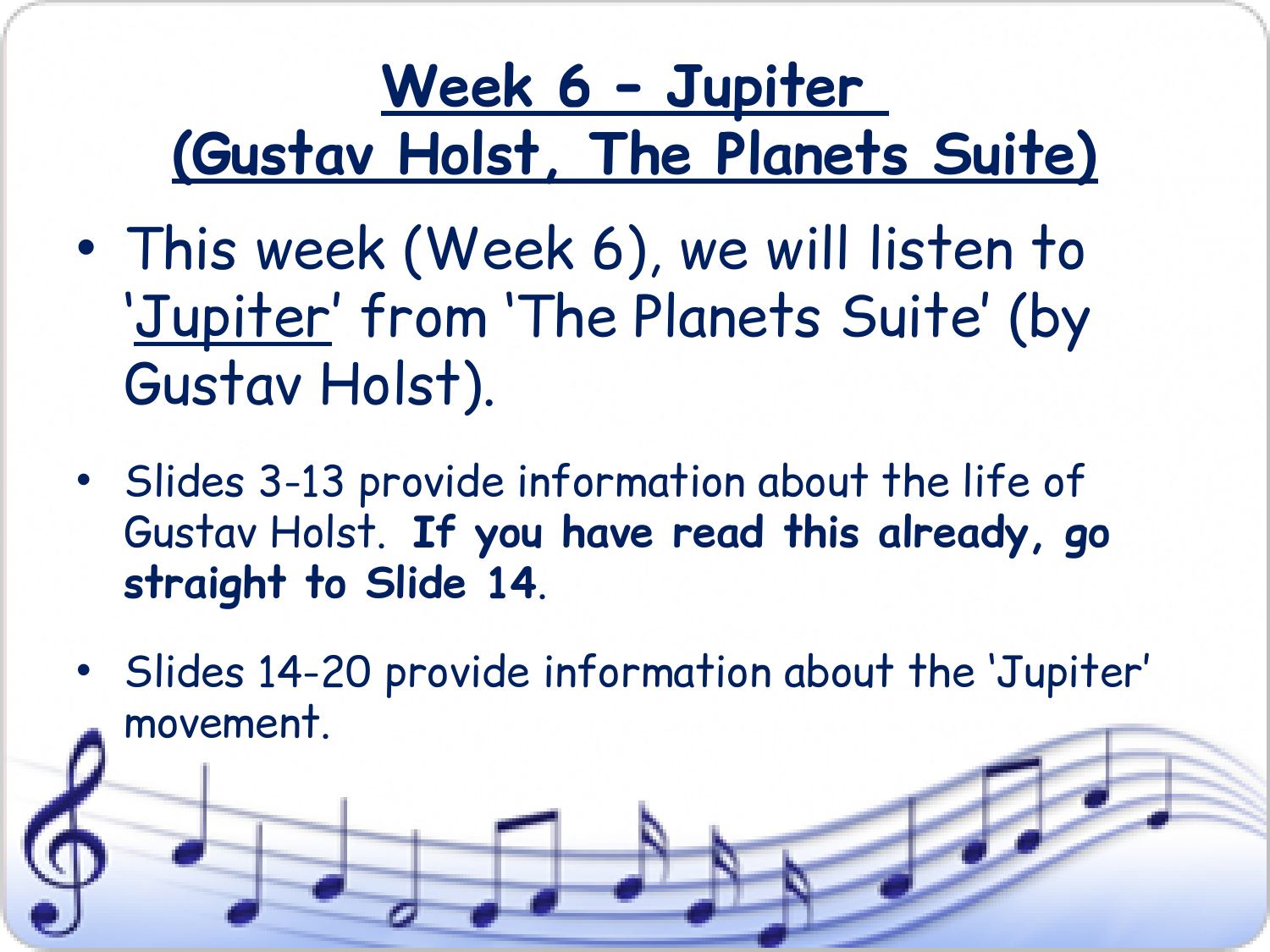

# Week 6 – Jupiter (Gustav Holst, The Planets Suite)
This week (Week 6), we will listen to ‘Jupiter’ from ‘The Planets Suite’ (by Gustav Holst).

Slides 3-13 provide information about the life of Gustav Holst.  If you have read this already, go straight to Slide 14.

Slides 14-20 provide information about the ‘Jupiter’ movement.